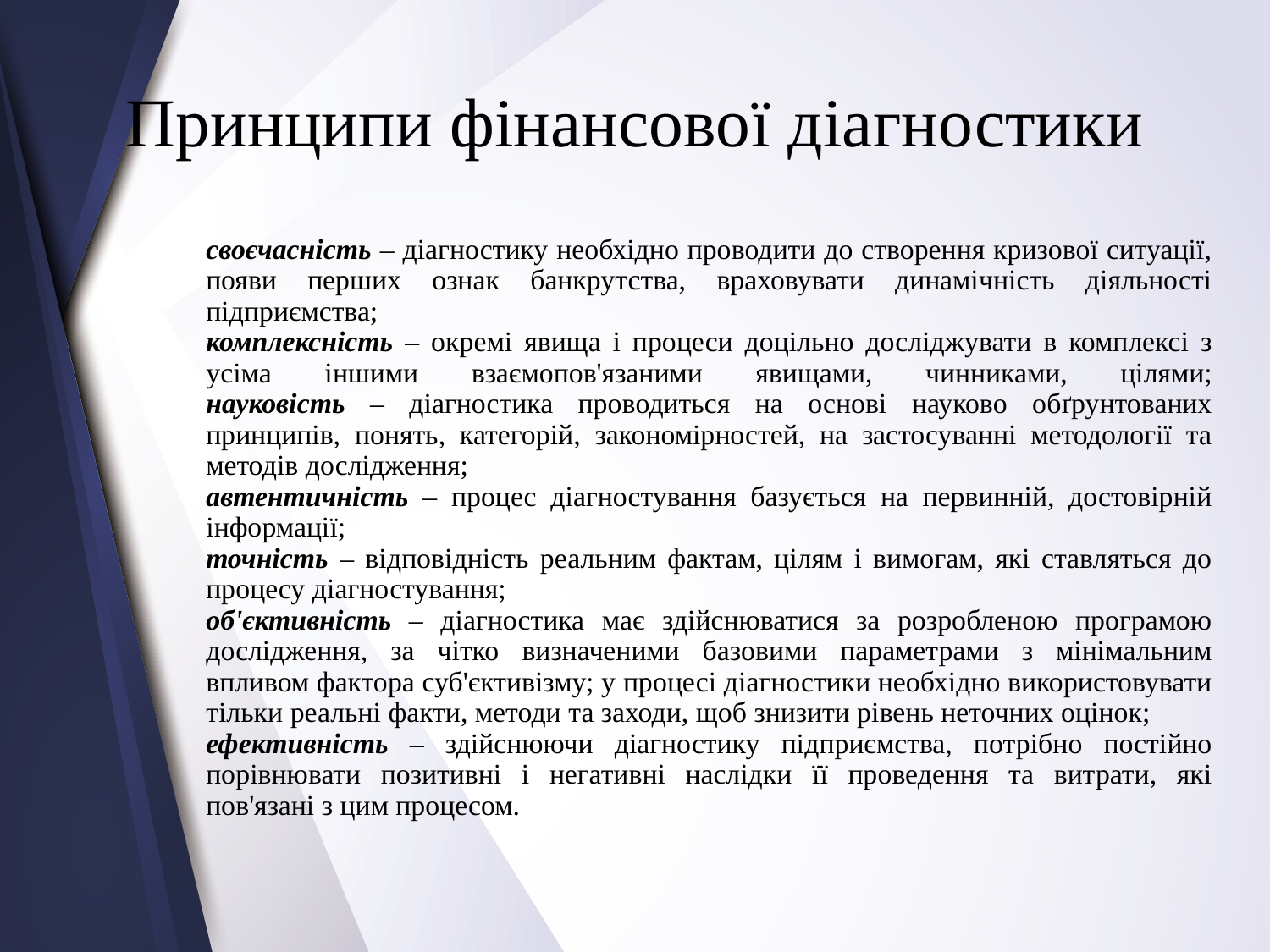

# Принципи фінансової діагностики
своєчасність – діагностику необхідно проводити до створення кризової ситуації, появи перших ознак банкрутства, враховувати динамічність діяльності підприємства;
комплексність – окремі явища і процеси доцільно досліджувати в комплексі з усіма іншими взаємопов'язаними явищами, чинниками, цілями;
науковість – діагностика проводиться на основі науково обґрунтованих принципів, понять, категорій, закономірностей, на застосуванні методології та методів дослідження;
	автентичність – процес діагностування базується на первинній, достовірній інформації;
	точність – відповідність реальним фактам, цілям і вимогам, які ставляться до процесу діагностування;
	об'єктивність – діагностика має здійснюватися за розробленою програмою дослідження, за чітко визначеними базовими параметрами з мінімальним впливом фактора суб'єктивізму; у процесі діагностики необхідно використовувати тільки реальні факти, методи та заходи, щоб знизити рівень неточних оцінок;
	ефективність – здійснюючи діагностику підприємства, потрібно постійно порівнювати позитивні і негативні наслідки її проведення та витрати, які пов'язані з цим процесом.